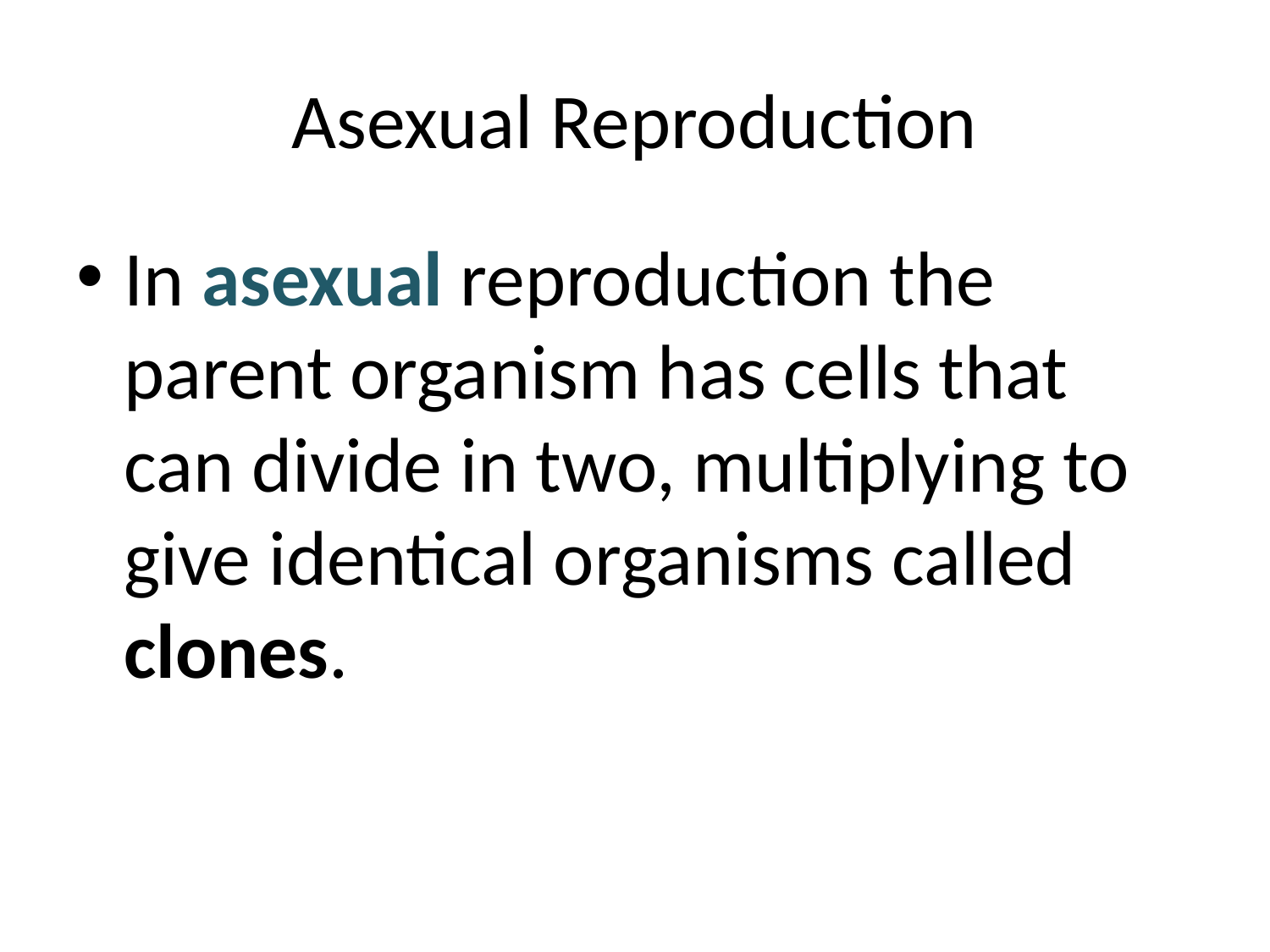

# Asexual Reproduction
In asexual reproduction the parent organism has cells that can divide in two, multiplying to give identical organisms called clones.